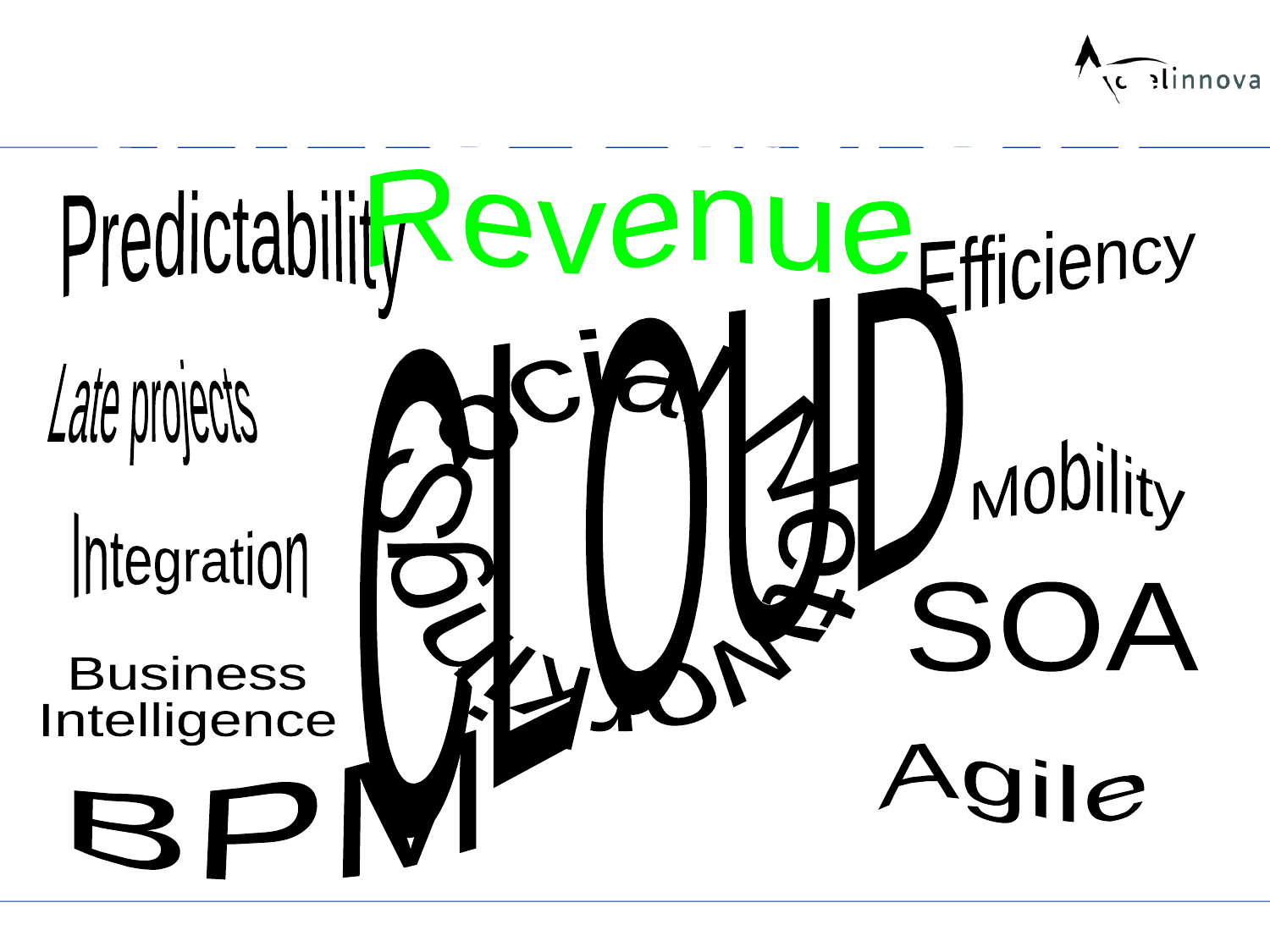

We want this
Innovation
Revenue
Predictability
Efficiency
CLOUD
Social Networking
Late projects
Mobility
Integration
SOA
Business
Intelligence
BPM
Agile